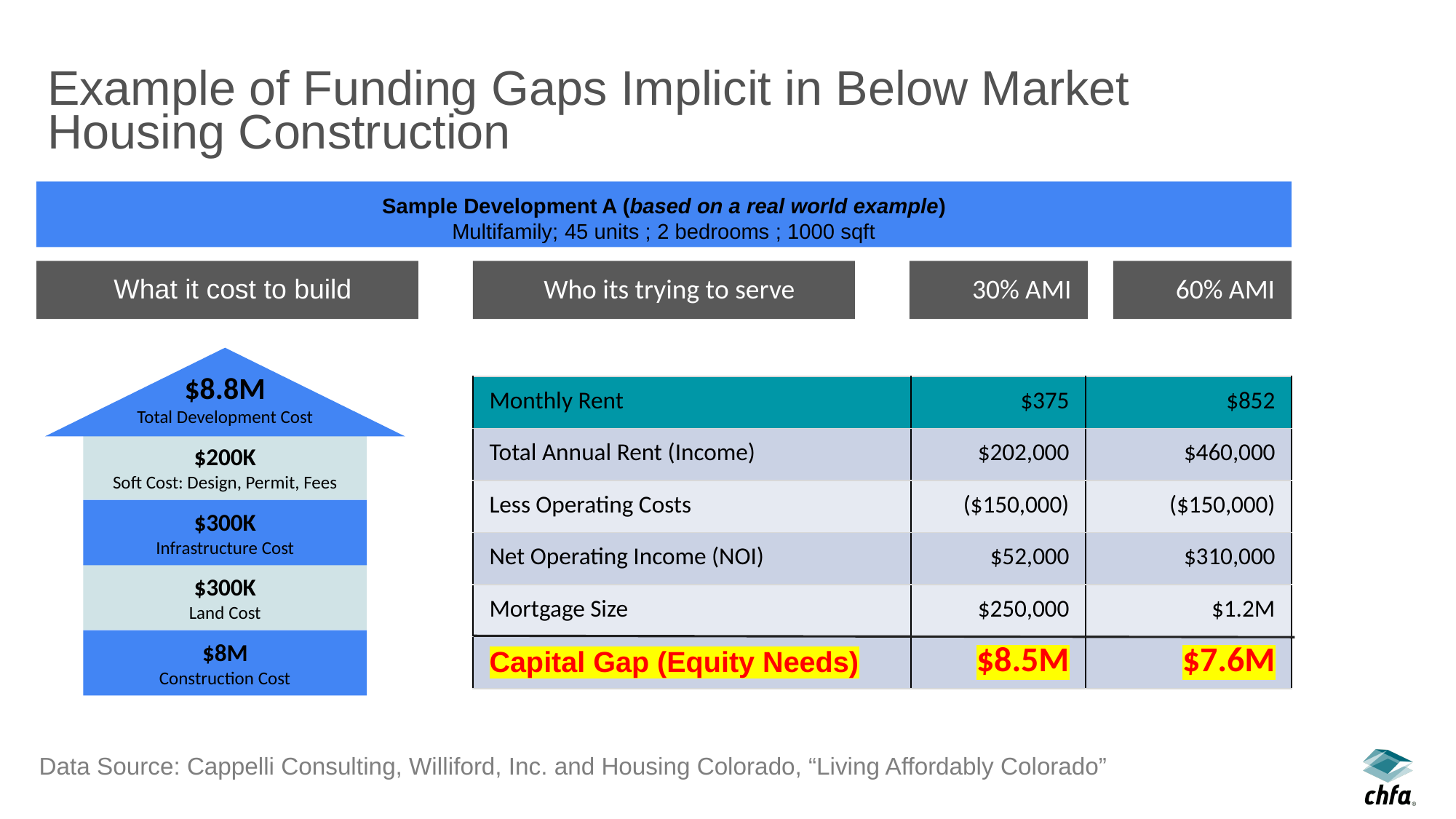

# Example of Funding Gaps Implicit in Below Market Housing Construction
Sample Development A (based on a real world example)
Multifamily; 45 units ; 2 bedrooms ; 1000 sqft
What it cost to build
Who its trying to serve
30% AMI
60% AMI
$8.8M
Total Development Cost
| Monthly Rent | $375 | $852 |
| --- | --- | --- |
| Total Annual Rent (Income) | $202,000 | $460,000 |
| Less Operating Costs | ($150,000) | ($150,000) |
| Net Operating Income (NOI) | $52,000 | $310,000 |
| Mortgage Size | $250,000 | $1.2M |
| Capital Gap (Equity Needs) | $8.5M | $7.6M |
$200K
Soft Cost: Design, Permit, Fees
$300K
Infrastructure Cost
$300K
Land Cost
$8M
Construction Cost
Data Source: Cappelli Consulting, Williford, Inc. and Housing Colorado, “Living Affordably Colorado”